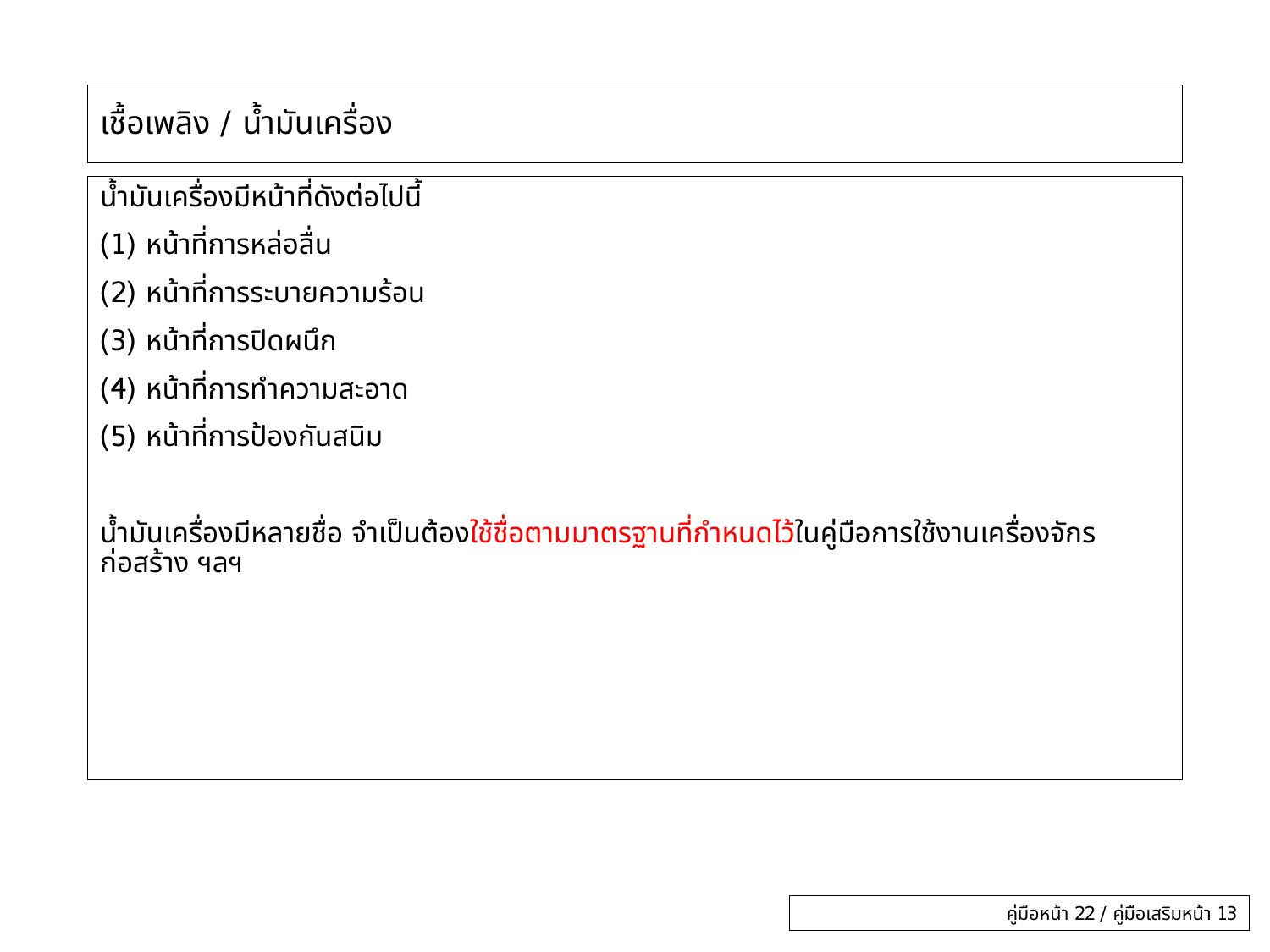

# เชื้อเพลิง / น้ำมันเครื่อง
น้ำมันเครื่องมีหน้าที่ดังต่อไปนี้
(1) หน้าที่การหล่อลื่น
(2) หน้าที่การระบายความร้อน
(3) หน้าที่การปิดผนึก
(4) หน้าที่การทำความสะอาด
(5) หน้าที่การป้องกันสนิม

น้ำมันเครื่องมีหลายชื่อ จำเป็นต้องใช้ชื่อตามมาตรฐานที่กำหนดไว้ในคู่มือการใช้งานเครื่องจักรก่อสร้าง ฯลฯ
คู่มือหน้า 22 / คู่มือเสริมหน้า 13